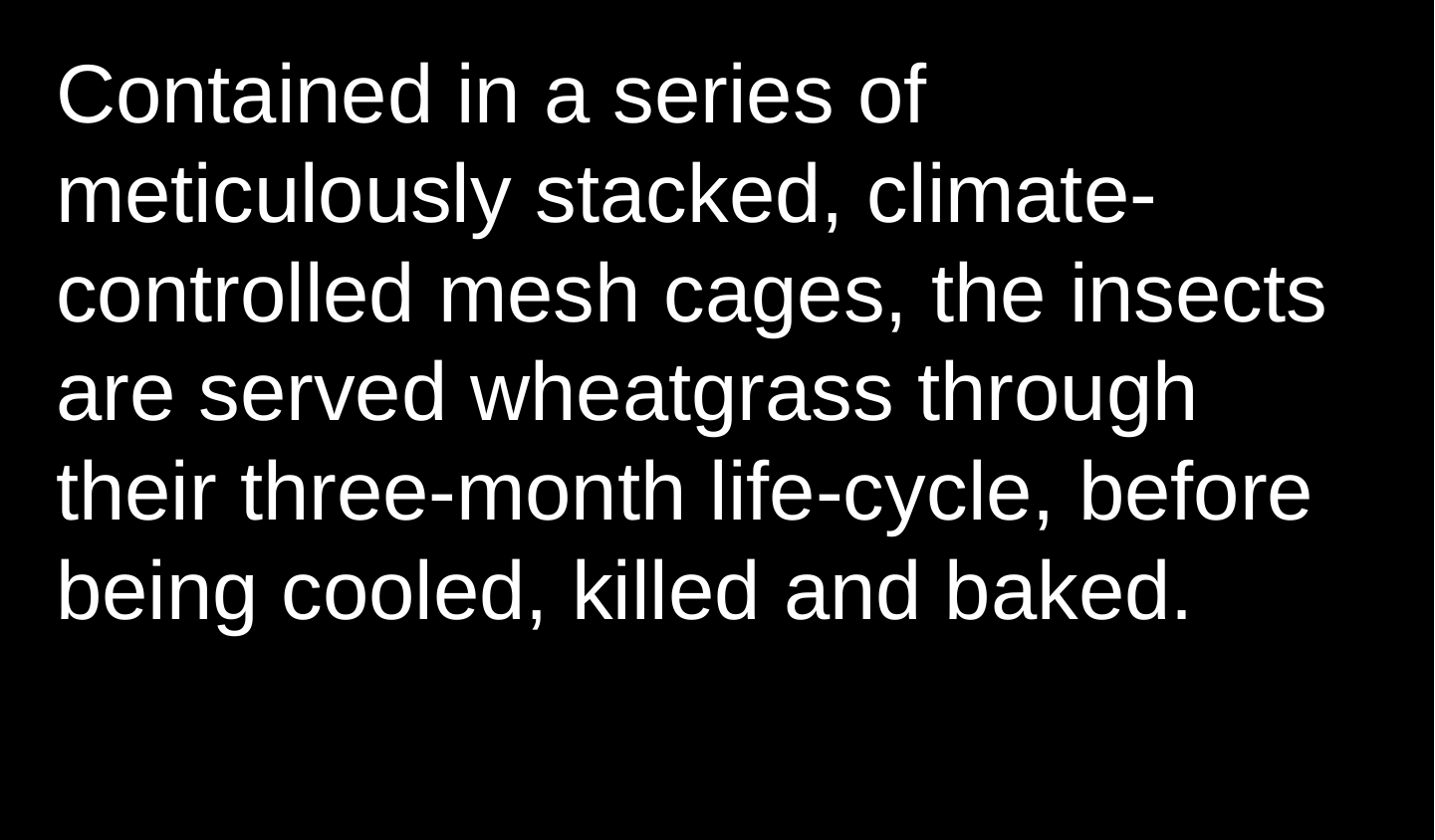

Contained in a series of meticulously stacked, climate-controlled mesh cages, the insects are served wheatgrass through their three-month life-cycle, before being cooled, killed and baked.